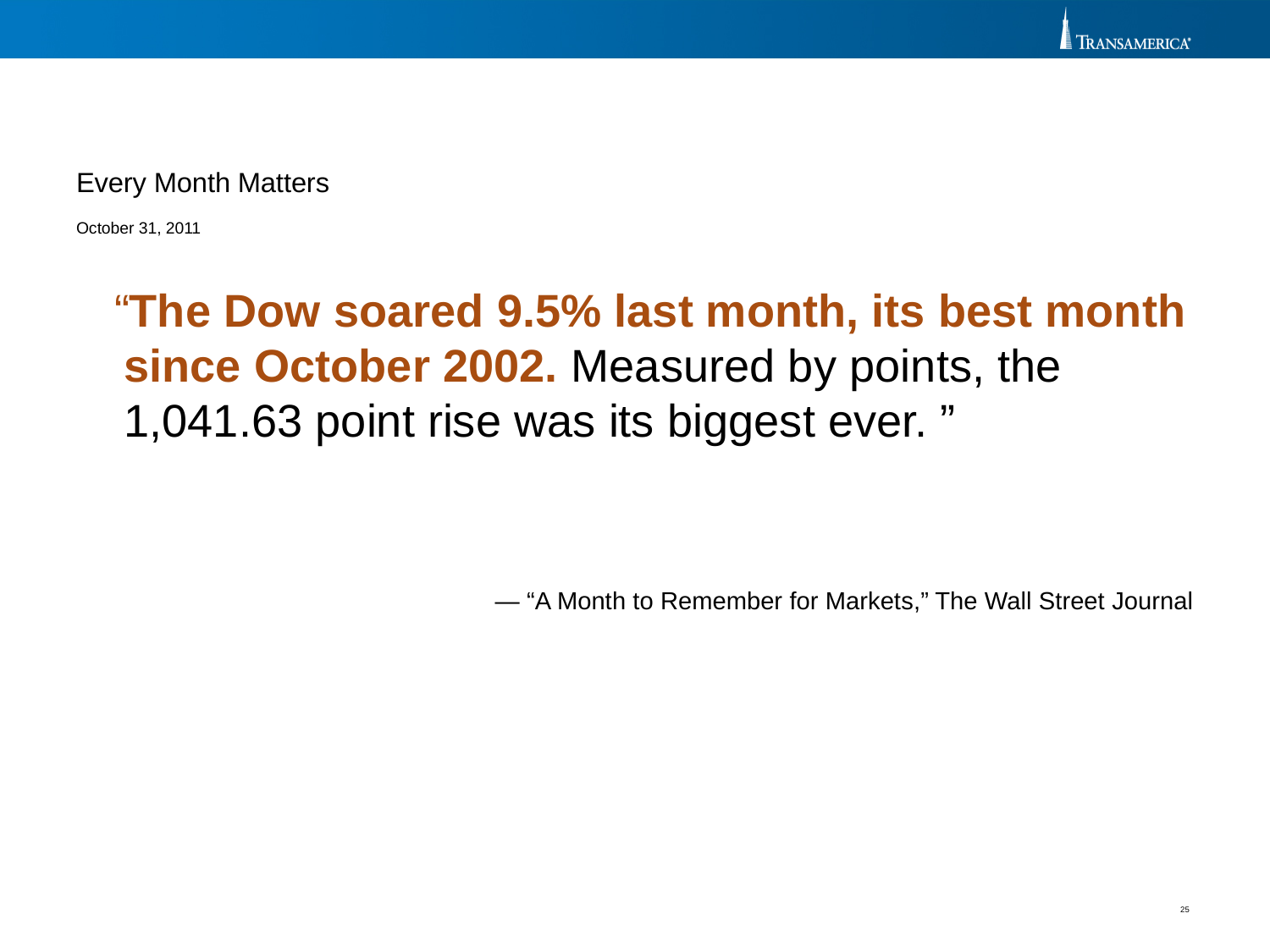

Every Month Matters
October 31, 2011

   “The Dow soared 9.5% last month, its best month since October 2002. Measured by points, the 1,041.63 point rise was its biggest ever. ”

— “A Month to Remember for Markets,” The Wall Street Journal